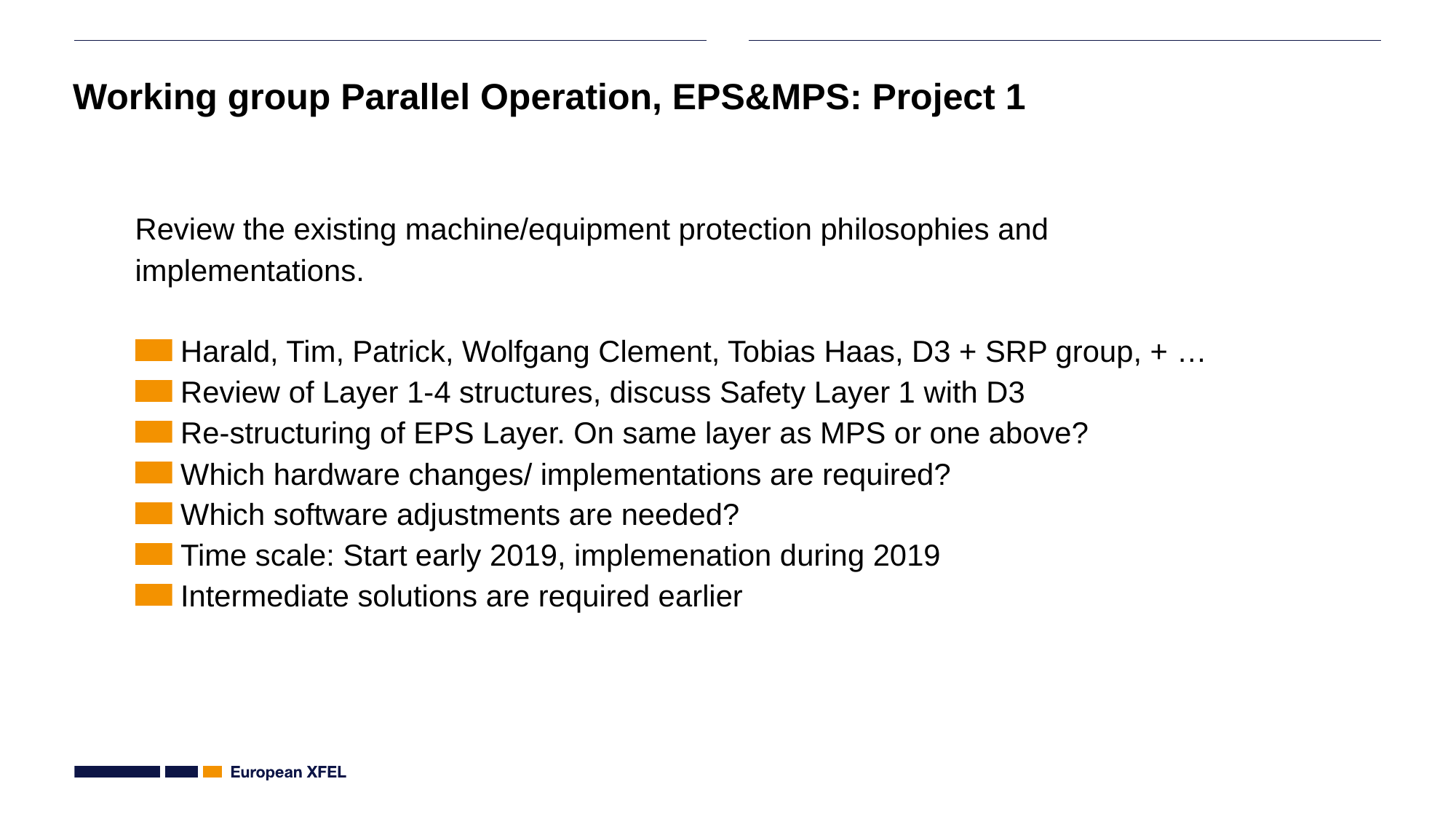

# Working group Parallel Operation, EPS&MPS: Project 1
Review the existing machine/equipment protection philosophies and implementations.

 Harald, Tim, Patrick, Wolfgang Clement, Tobias Haas, D3 + SRP group, + …
 Review of Layer 1-4 structures, discuss Safety Layer 1 with D3
 Re-structuring of EPS Layer. On same layer as MPS or one above?
 Which hardware changes/ implementations are required?
 Which software adjustments are needed?
 Time scale: Start early 2019, implemenation during 2019
 Intermediate solutions are required earlier